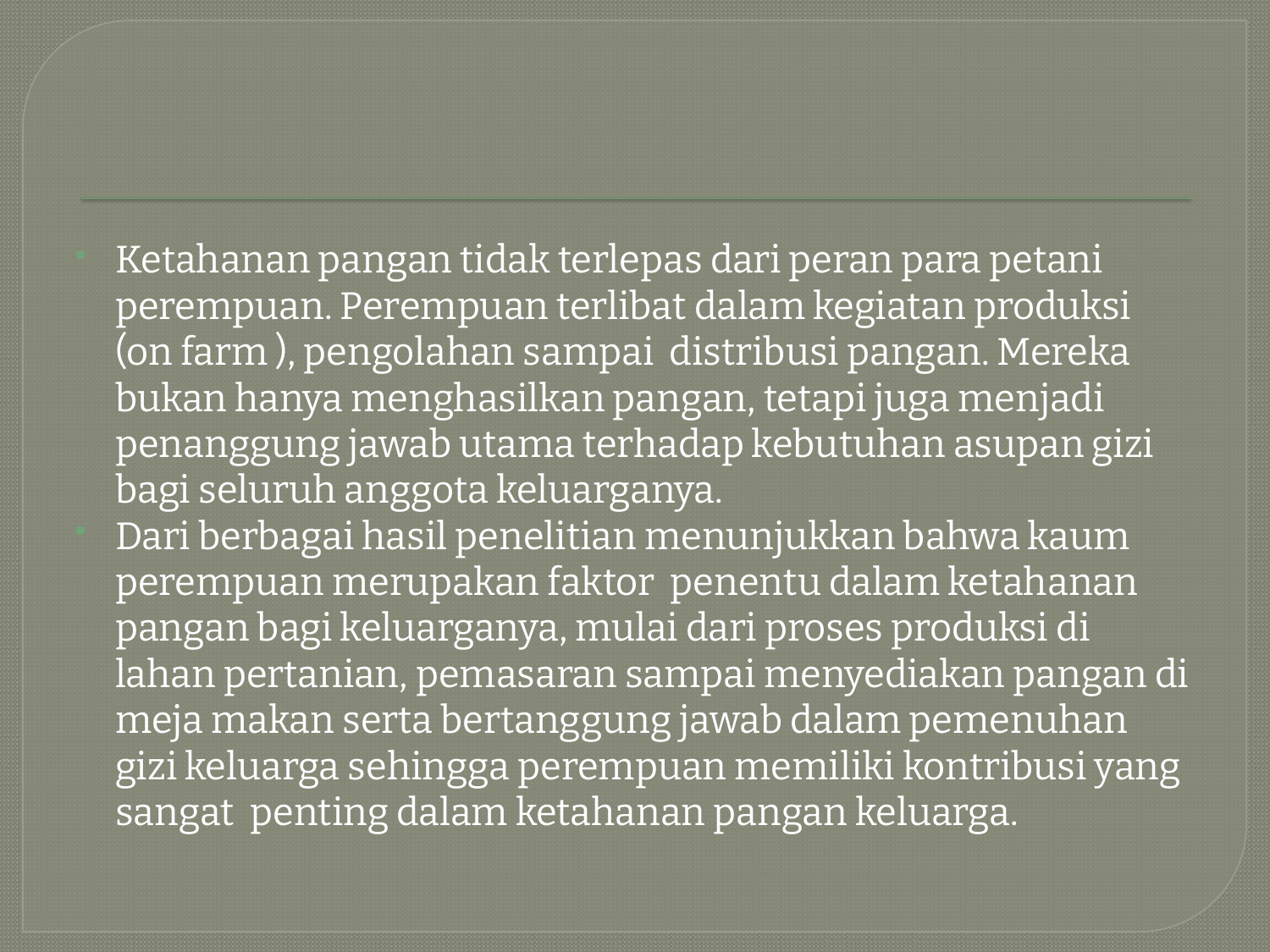

Ketahanan pangan tidak terlepas dari peran para petani perempuan. Perempuan terlibat dalam kegiatan produksi (on farm ), pengolahan sampai  distribusi pangan. Mereka bukan hanya menghasilkan pangan, tetapi juga menjadi  penanggung jawab utama terhadap kebutuhan asupan gizi bagi seluruh anggota keluarganya.
Dari berbagai hasil penelitian menunjukkan bahwa kaum perempuan merupakan faktor  penentu dalam ketahanan pangan bagi keluarganya, mulai dari proses produksi di lahan pertanian, pemasaran sampai menyediakan pangan di meja makan serta bertanggung jawab dalam pemenuhan gizi keluarga sehingga perempuan memiliki kontribusi yang sangat  penting dalam ketahanan pangan keluarga.